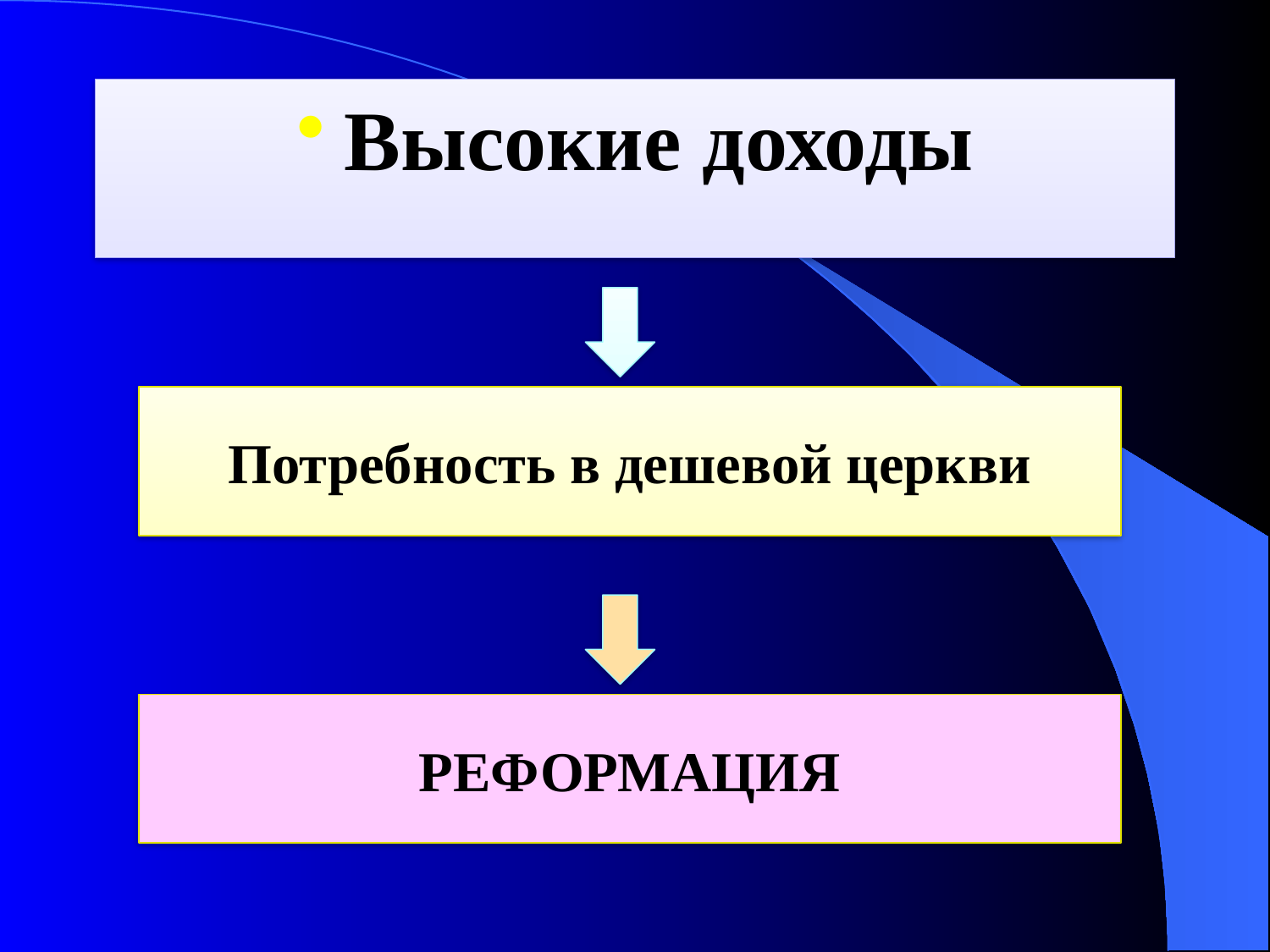

Высокие доходы
#

Потребность в дешевой церкви

РЕФОРМАЦИЯ